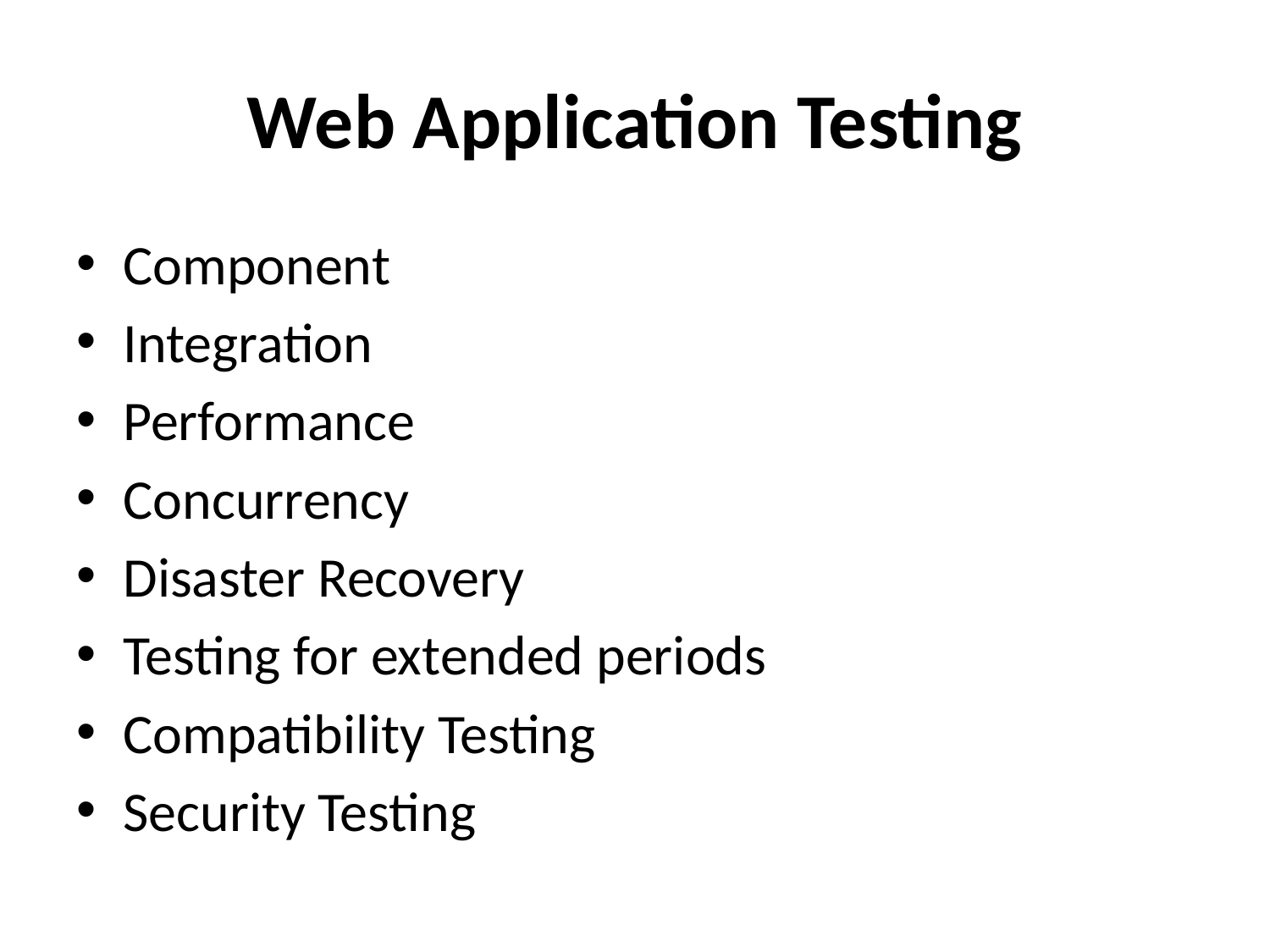

# Web Application Testing
Component
Integration
Performance
Concurrency
Disaster Recovery
Testing for extended periods
Compatibility Testing
Security Testing